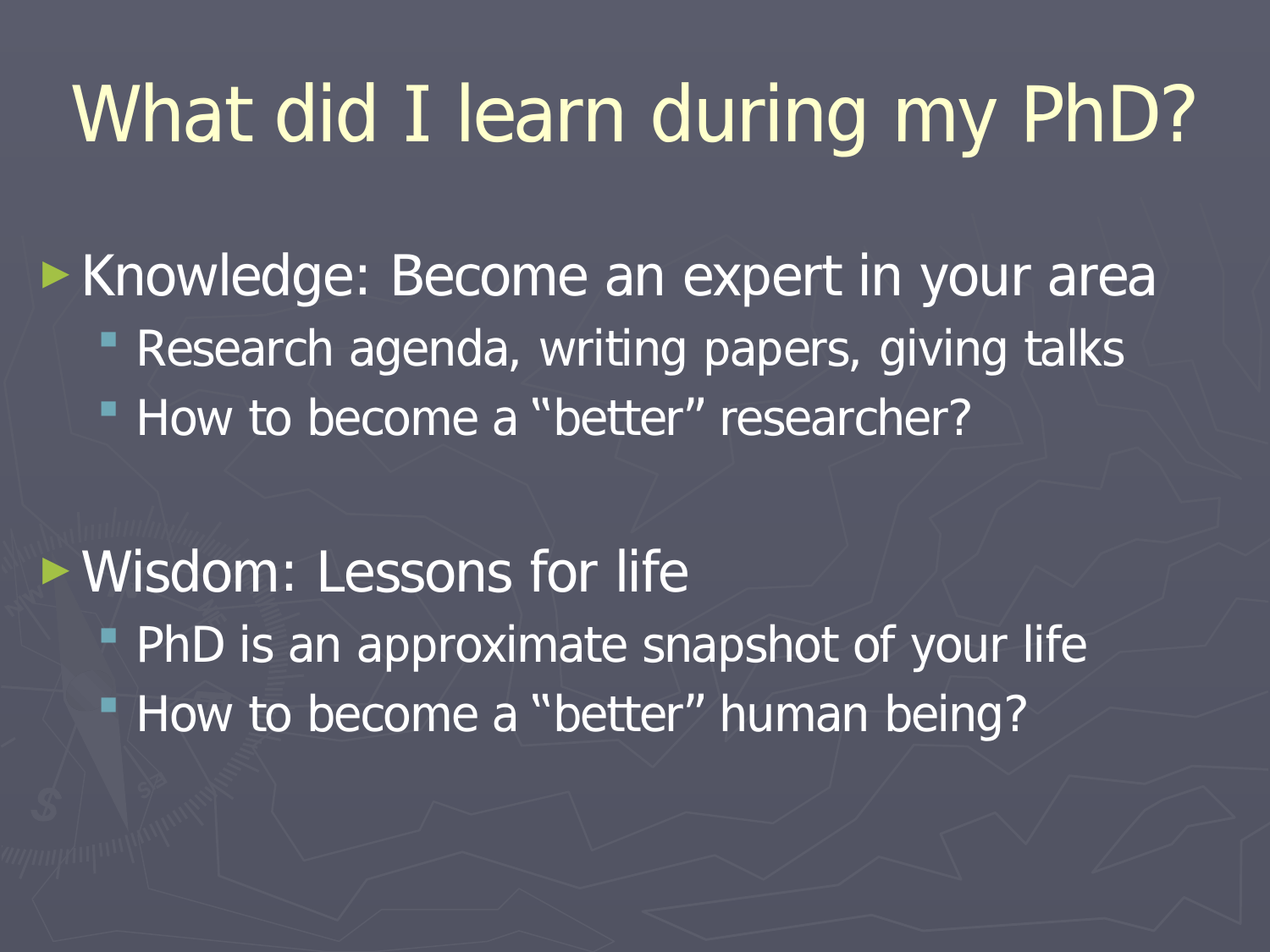

# What did I learn during my PhD?
Knowledge: Become an expert in your area
Research agenda, writing papers, giving talks
How to become a “better” researcher?

Wisdom: Lessons for life
PhD is an approximate snapshot of your life
How to become a “better” human being?